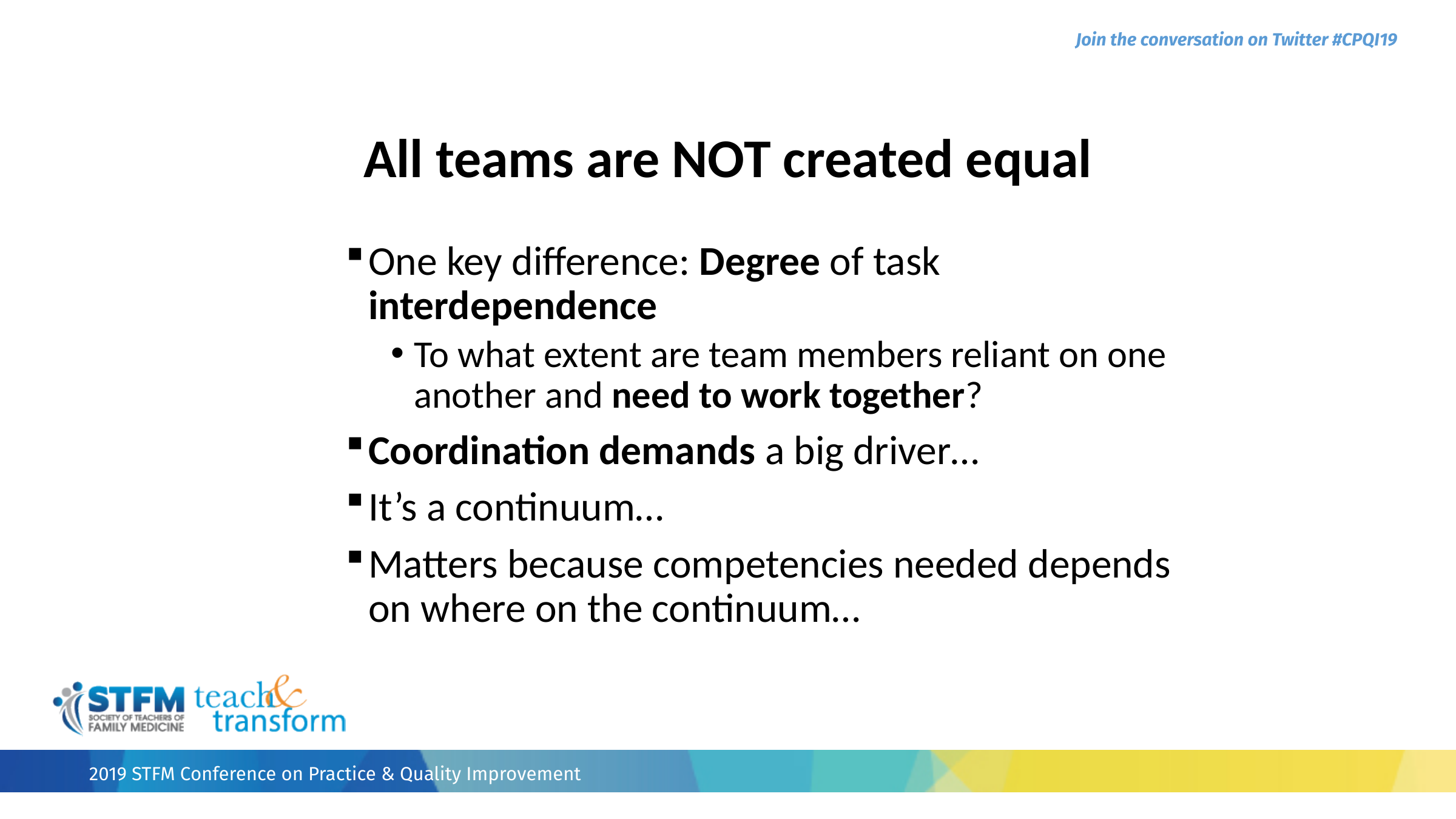

# All teams are NOT created equal
One key difference: Degree of task interdependence
To what extent are team members reliant on one another and need to work together?
Coordination demands a big driver…
It’s a continuum…
Matters because competencies needed depends on where on the continuum…